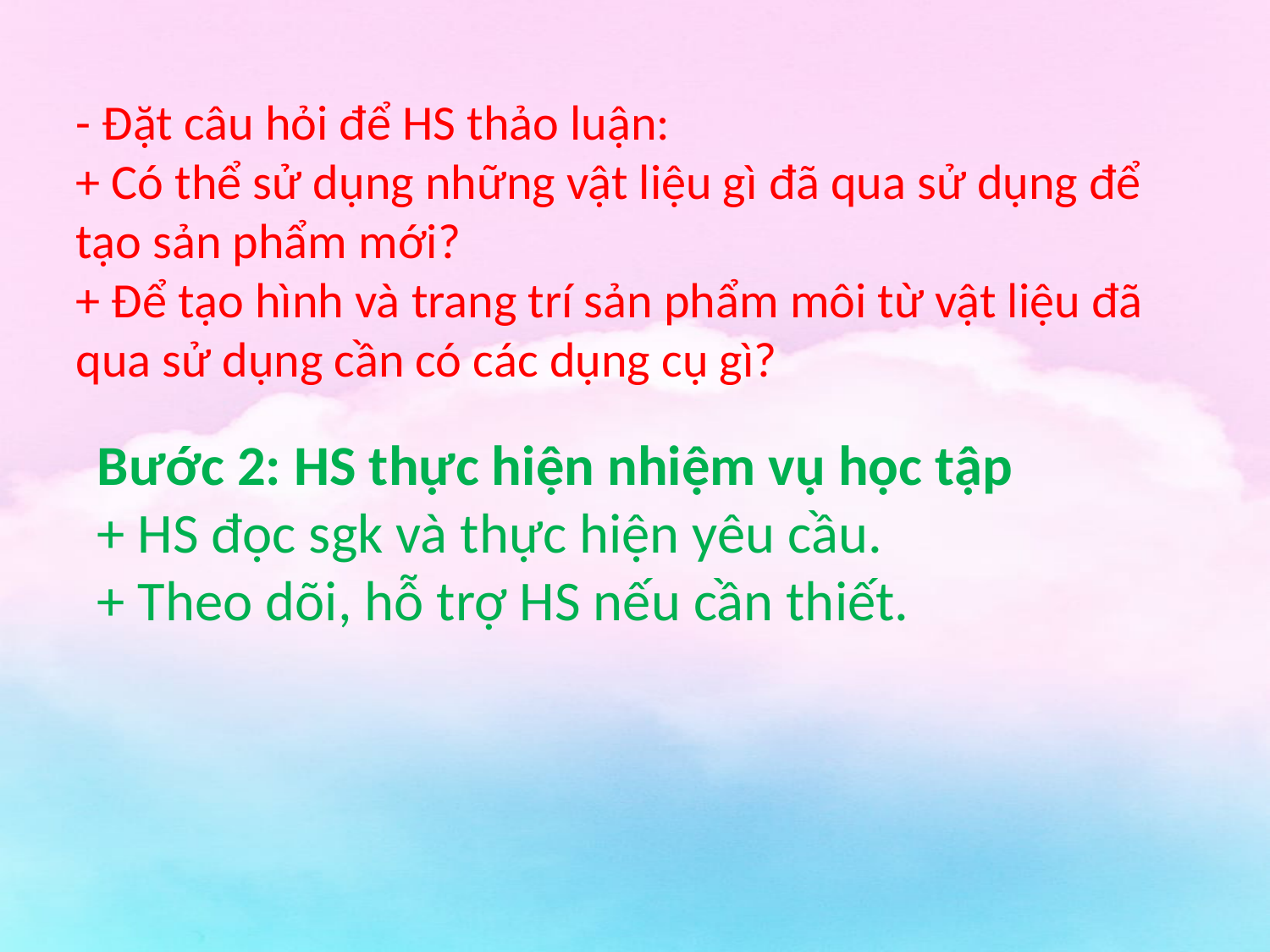

- Đặt câu hỏi để HS thảo luận:
+ Có thể sử dụng những vật liệu gì đã qua sử dụng để tạo sản phẩm mới?
+ Để tạo hình và trang trí sản phẩm môi từ vật liệu đã qua sử dụng cần có các dụng cụ gì?
Bước 2: HS thực hiện nhiệm vụ học tập
+ HS đọc sgk và thực hiện yêu cầu.
+ Theo dõi, hỗ trợ HS nếu cần thiết.